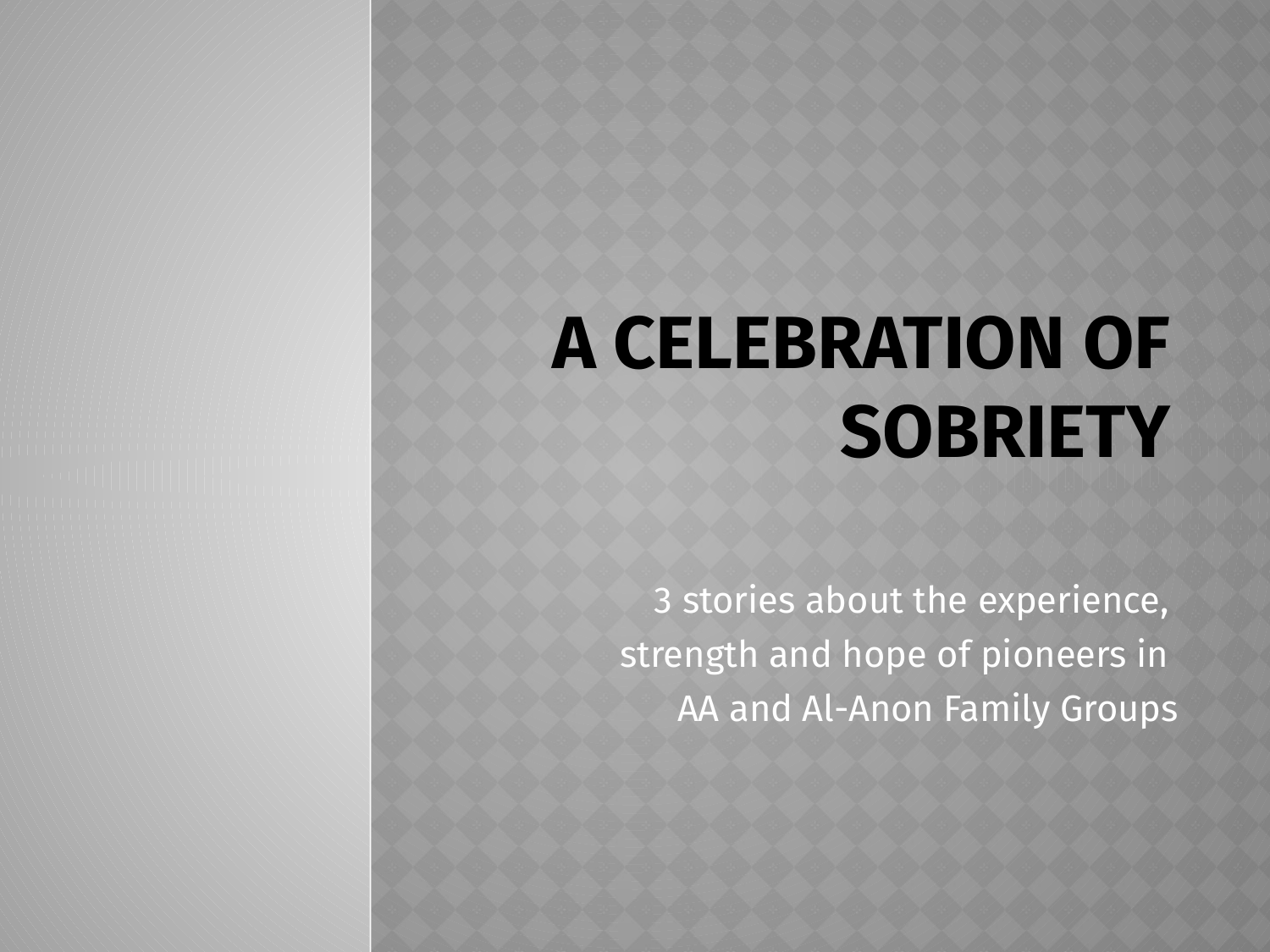

# A Celebration of Sobriety
3 stories about the experience,
strength and hope of pioneers in
AA and Al-Anon Family Groups